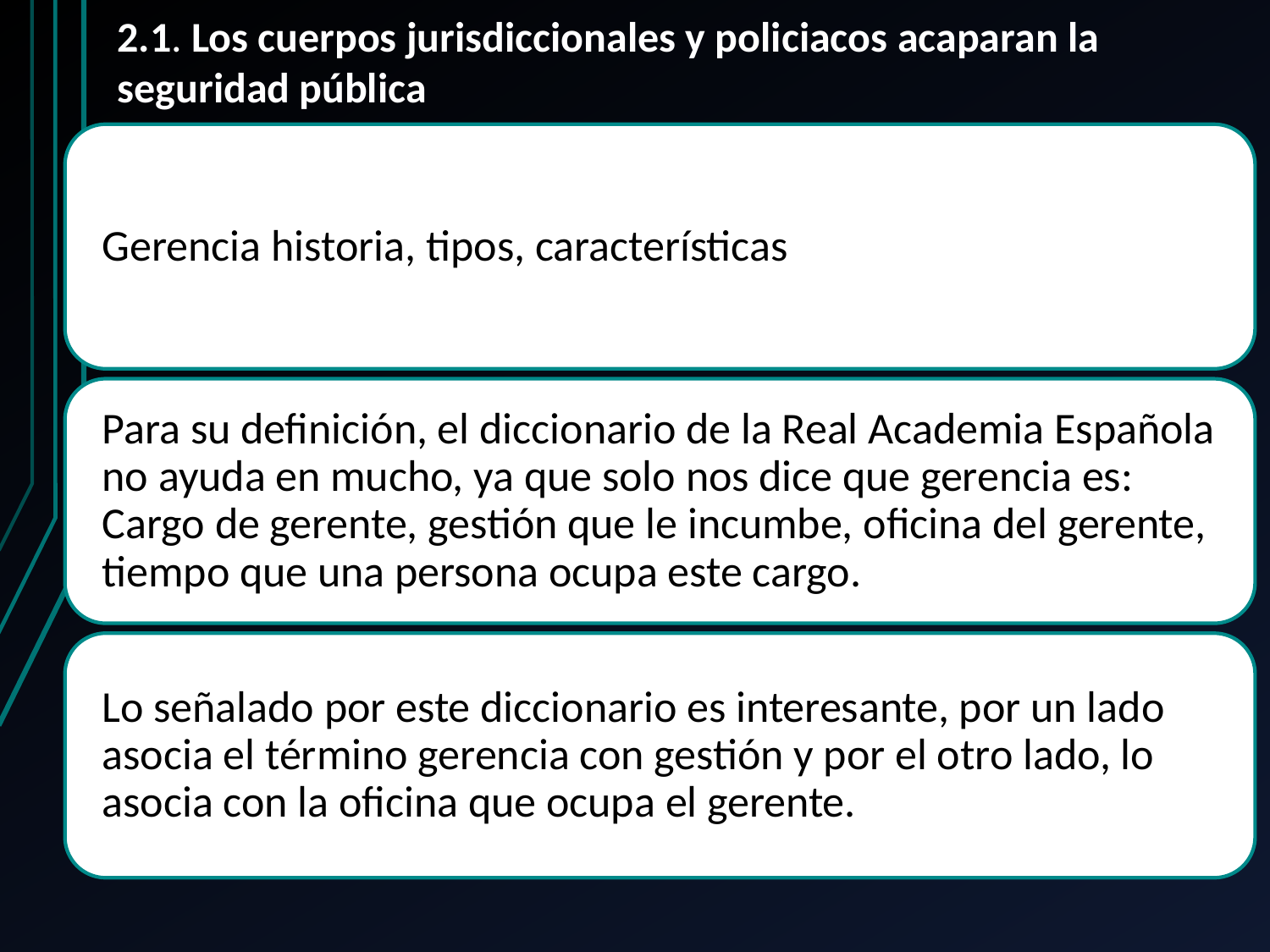

2.1. Los cuerpos jurisdiccionales y policiacos acaparan la seguridad pública
Gerencia historia, tipos, características
Para su definición, el diccionario de la Real Academia Española no ayuda en mucho, ya que solo nos dice que gerencia es: Cargo de gerente, gestión que le incumbe, oficina del gerente, tiempo que una persona ocupa este cargo.
Lo señalado por este diccionario es interesante, por un lado asocia el término gerencia con gestión y por el otro lado, lo asocia con la oficina que ocupa el gerente.